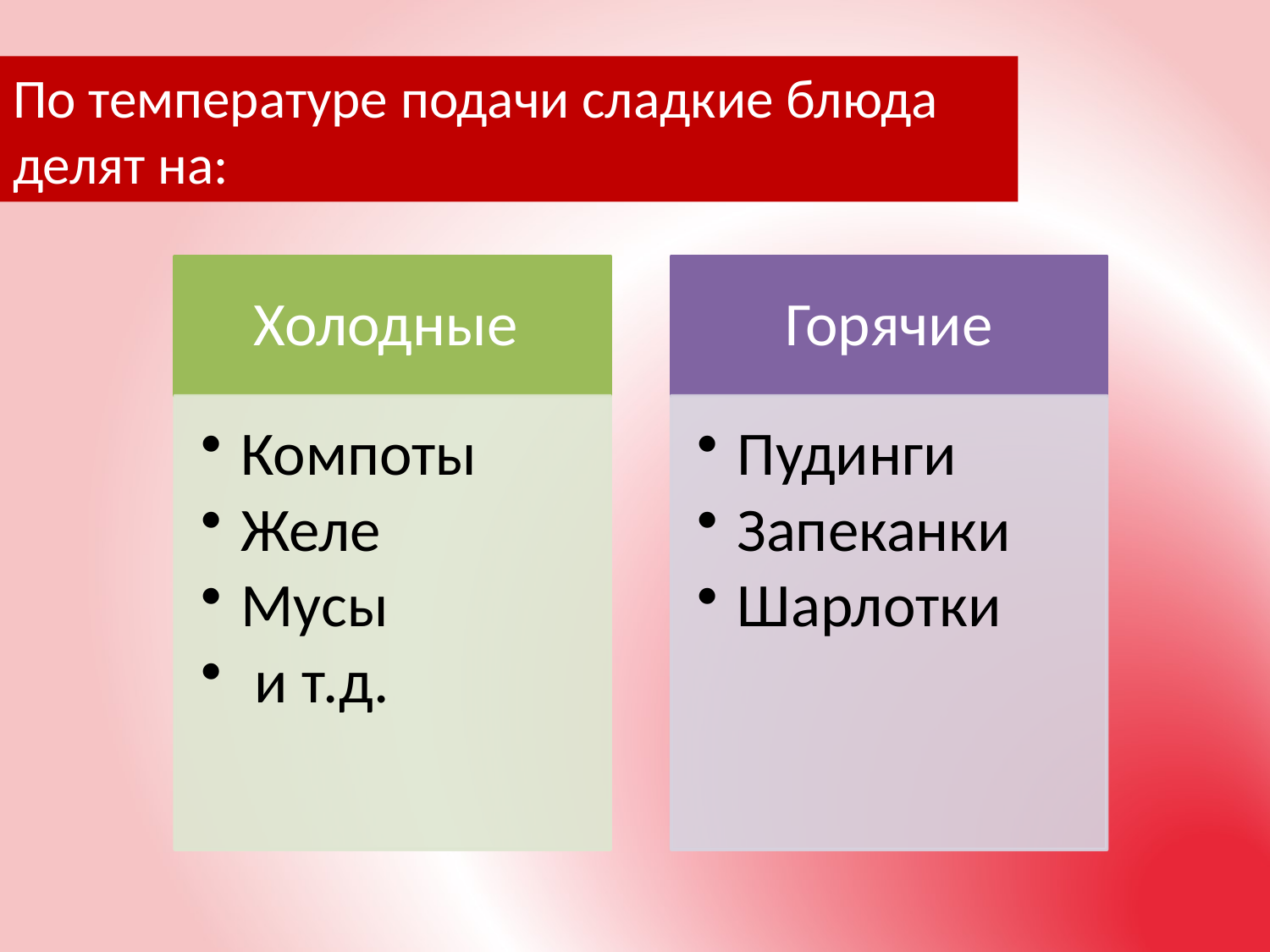

# По температуре подачи сладкие блюда делят на:
Холодные
Компоты
Желе
Мусы
 и т.д.

Горячие
Пудинги
Запеканки
Шарлотки